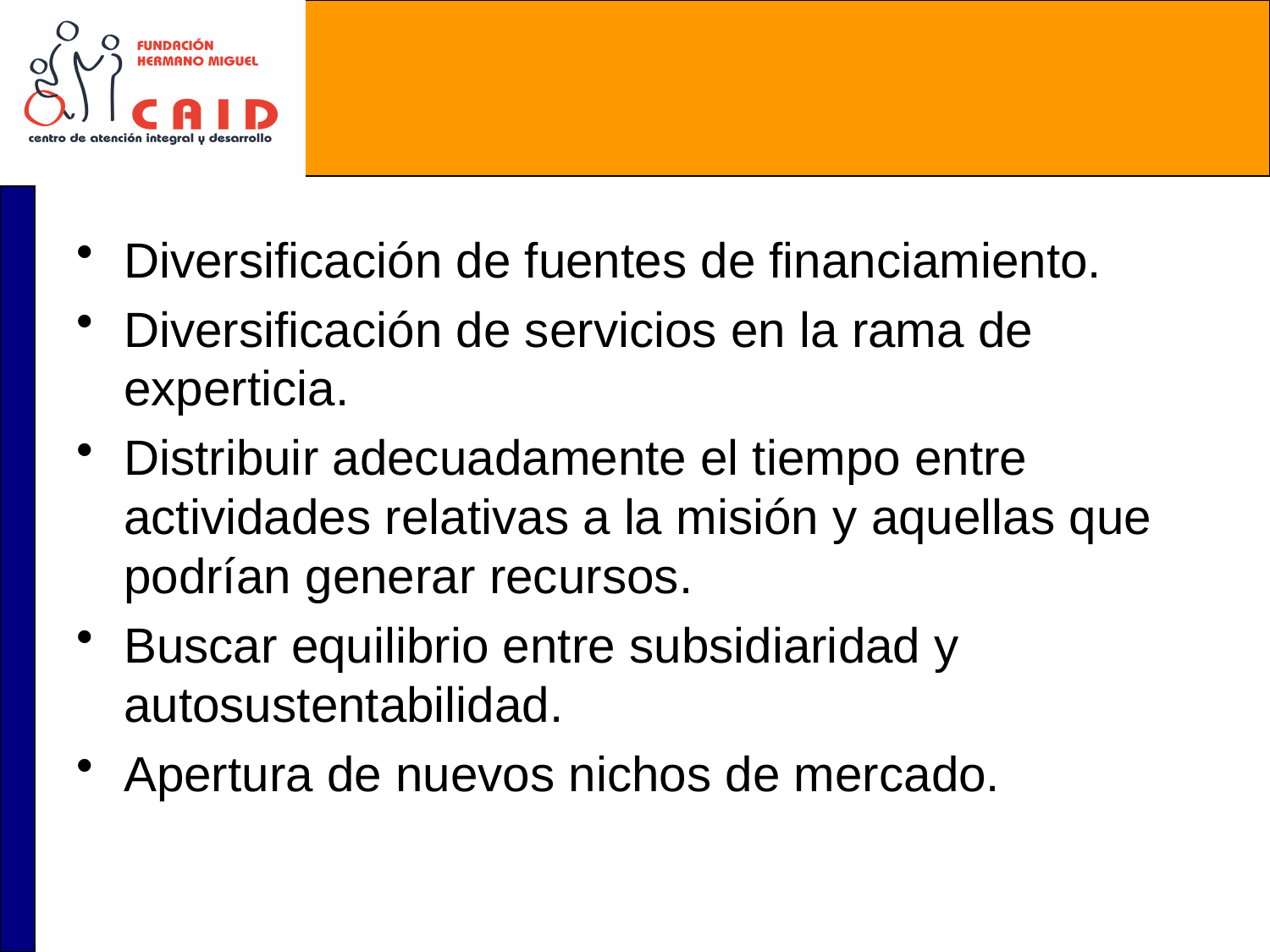

Diversificación de fuentes de financiamiento.
Diversificación de servicios en la rama de experticia.
Distribuir adecuadamente el tiempo entre actividades relativas a la misión y aquellas que podrían generar recursos.
Buscar equilibrio entre subsidiaridad y autosustentabilidad.
Apertura de nuevos nichos de mercado.